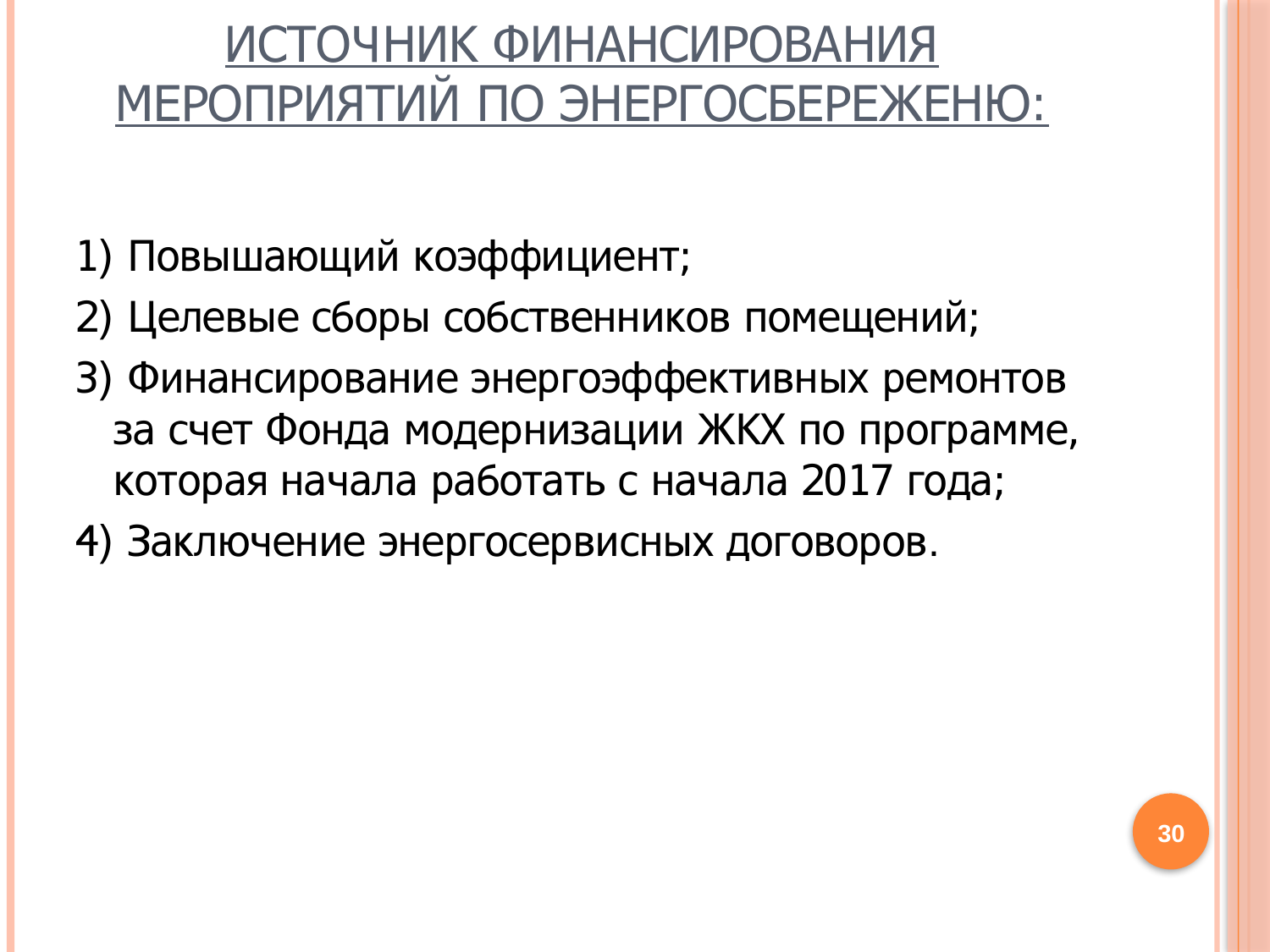

# Источник Финансирования мероприятий по энергосбереженю:
1) Повышающий коэффициент;
2) Целевые сборы собственников помещений;
3) Финансирование энергоэффективных ремонтов за счет Фонда модернизации ЖКХ по программе, которая начала работать с начала 2017 года;
4) Заключение энергосервисных договоров.

30